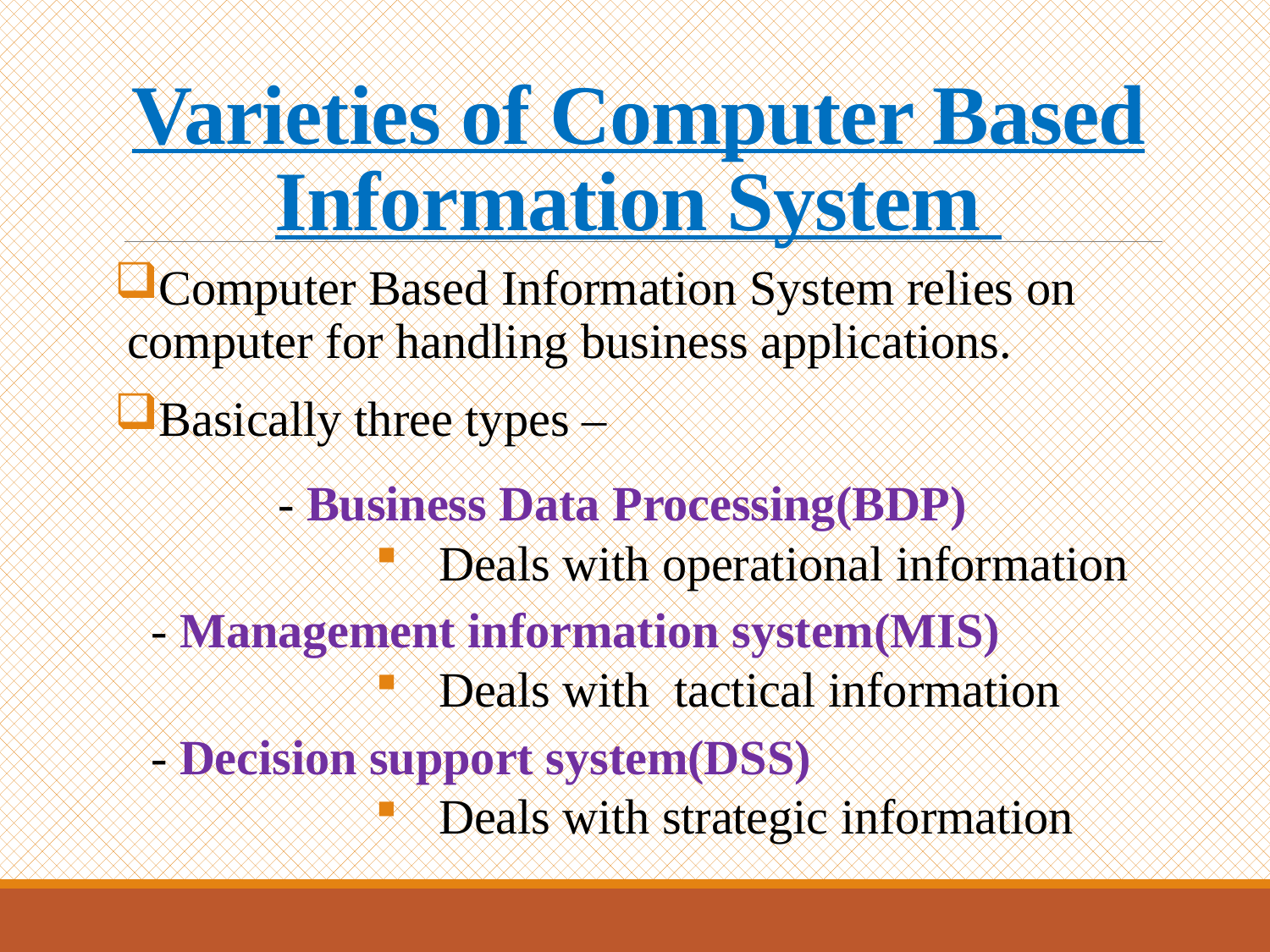

# Varieties of Computer Based Information System
Computer Based Information System relies on computer for handling business applications.
Basically three types –
		- Business Data Processing(BDP)
Deals with operational information
	- Management information system(MIS)
Deals with  tactical information
	- Decision support system(DSS)
Deals with strategic information